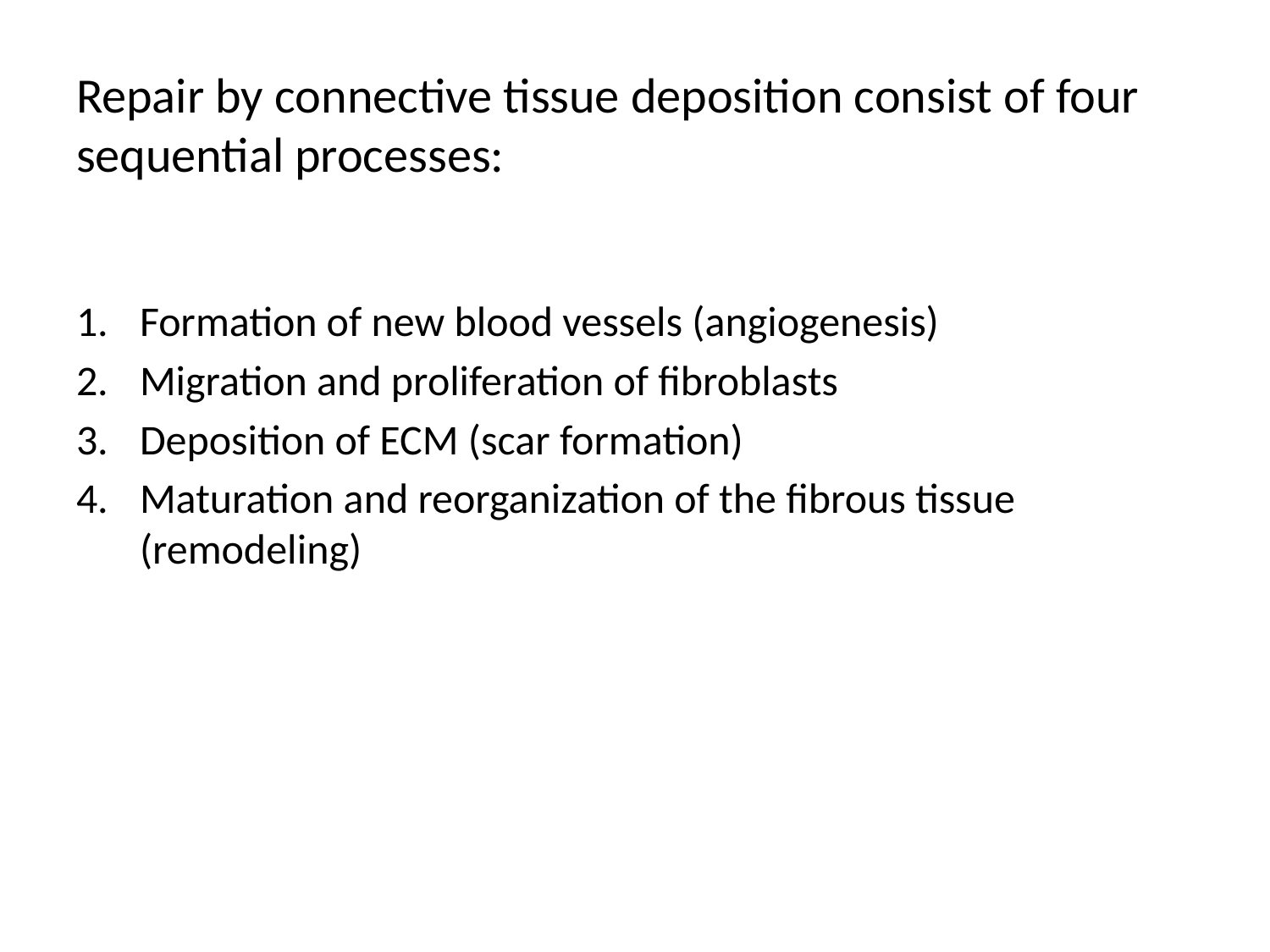

# Repair by connective tissue deposition consist of four sequential processes:

Formation of new blood vessels (angiogenesis)
Migration and proliferation of fibroblasts
Deposition of ECM (scar formation)
Maturation and reorganization of the fibrous tissue (remodeling)